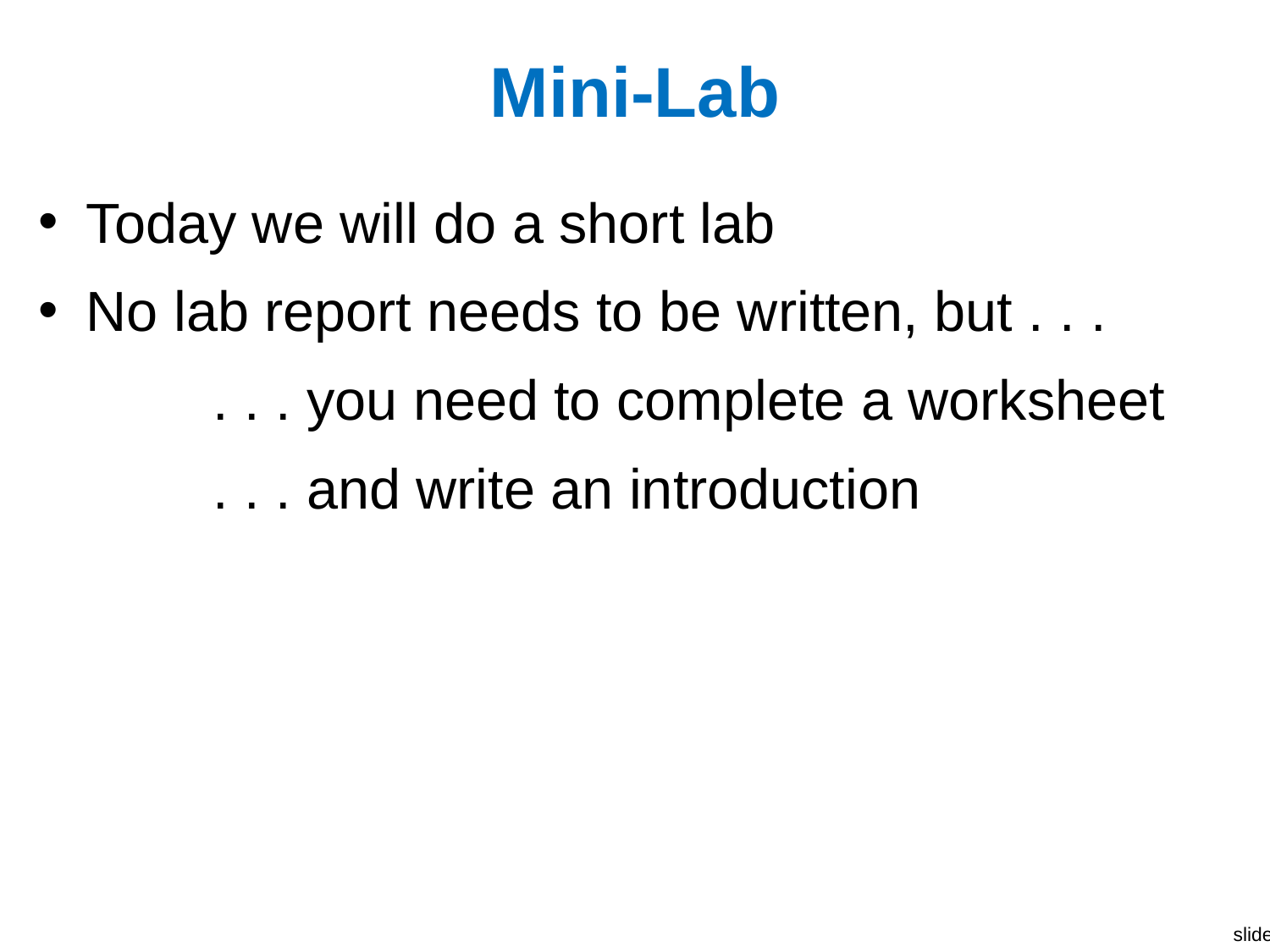

# Mini-Lab
Today we will do a short lab
No lab report needs to be written, but . . .
. . . you need to complete a worksheet
. . . and write an introduction